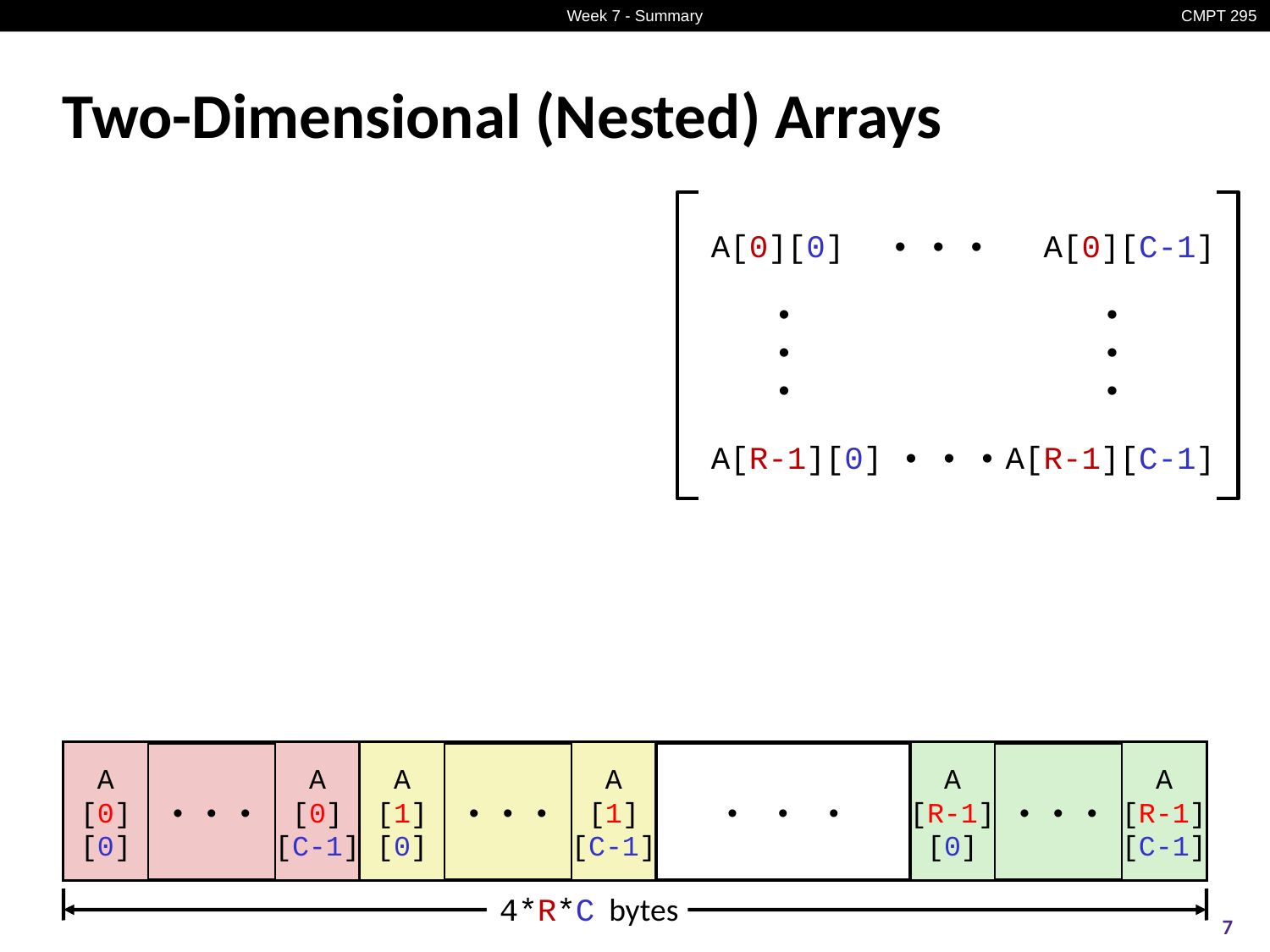

# Two-Dimensional (Nested) Arrays

A[0][0]
• • •
A[0][C-1]
•
•
•
•
•
•
A[R-1][0]
• • •
A[R-1][C-1]
• • •
A
[0]
[0]
A
[0]
[C-1]
• • •
A
[1]
[0]
A
[1]
[C-1]
•  •  •
• • •
A
[R-1]
[0]
A
[R-1]
[C-1]
4*R*C  bytes

7